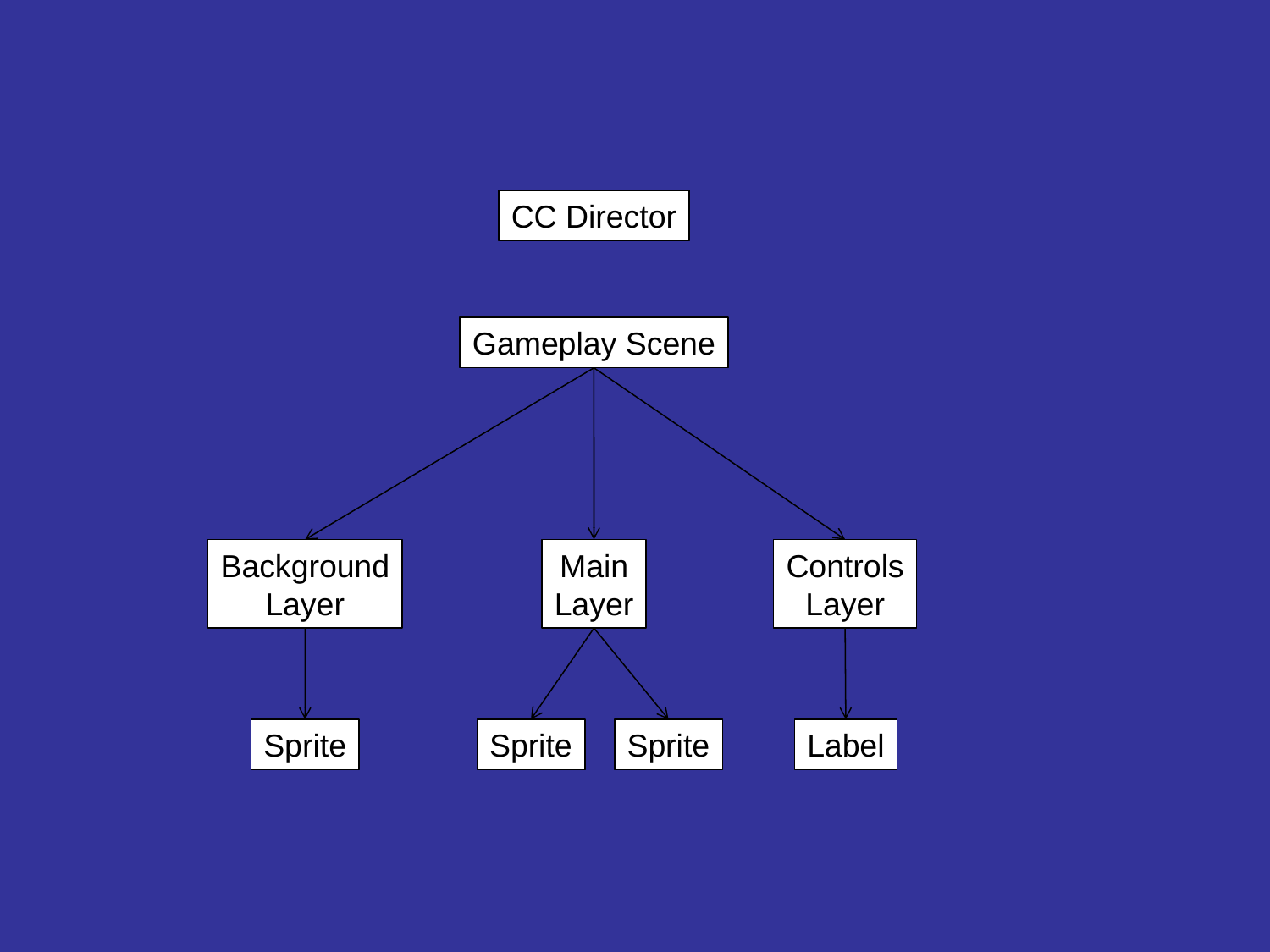

CC Director
Gameplay Scene
Background
Layer
Main
Layer
Controls
Layer
Sprite
Sprite
Sprite
Label